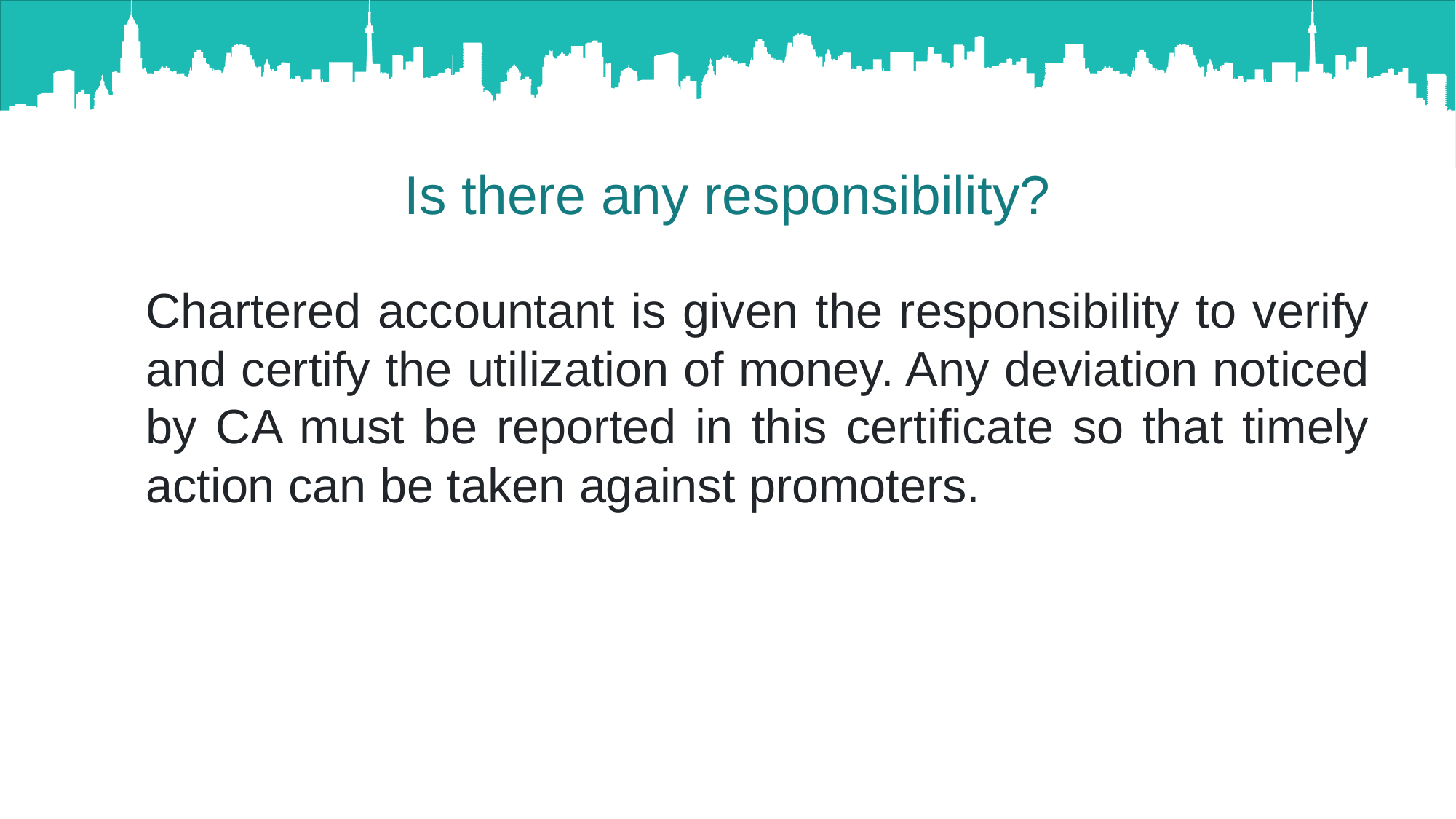

Is there any responsibility?
Chartered accountant is given the responsibility to verify and certify the utilization of money. Any deviation noticed by CA must be reported in this certificate so that timely action can be taken against promoters.